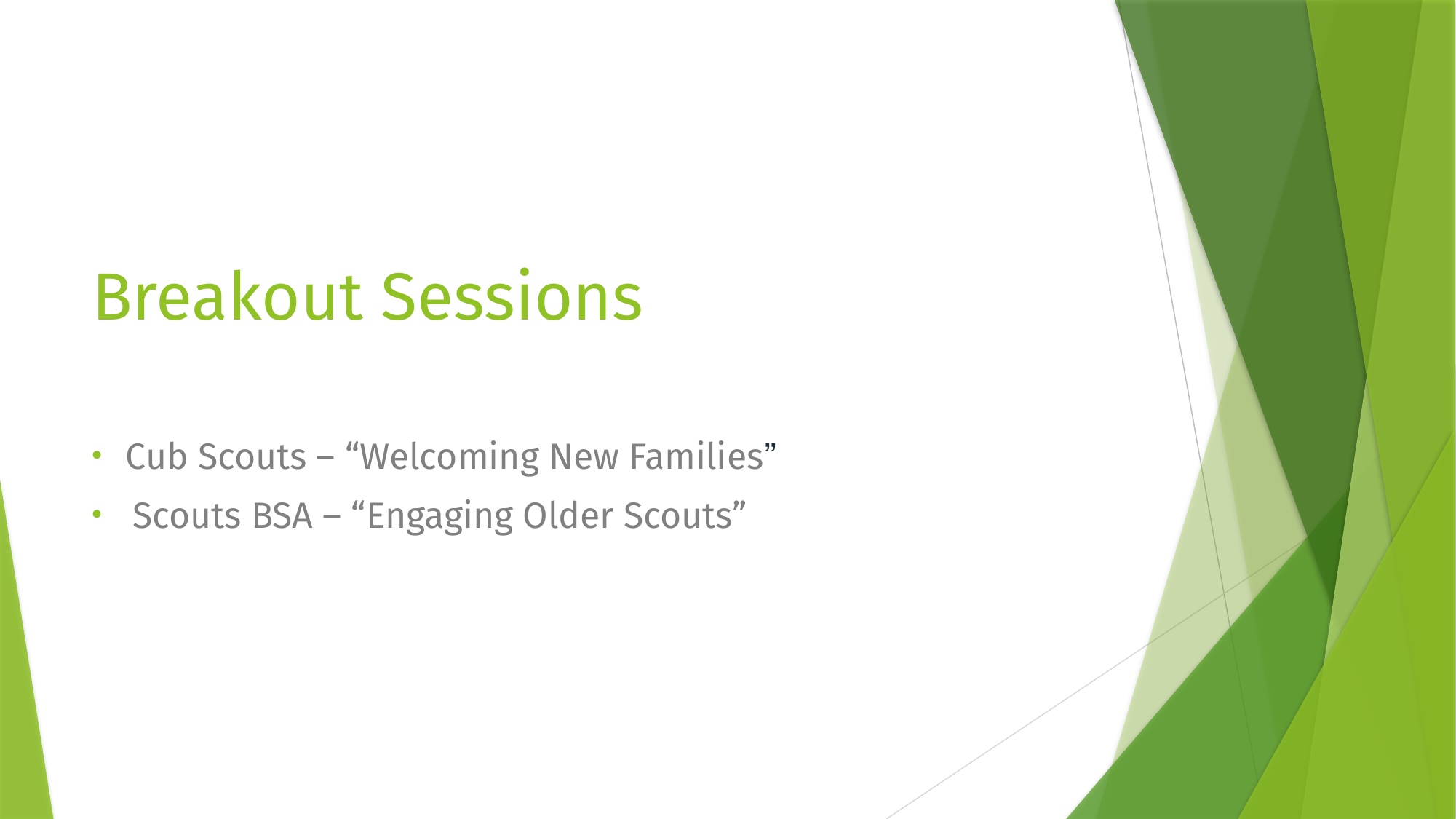

# Breakout Sessions
Cub Scouts – “Welcoming New Families”
Scouts BSA – “Engaging Older Scouts”